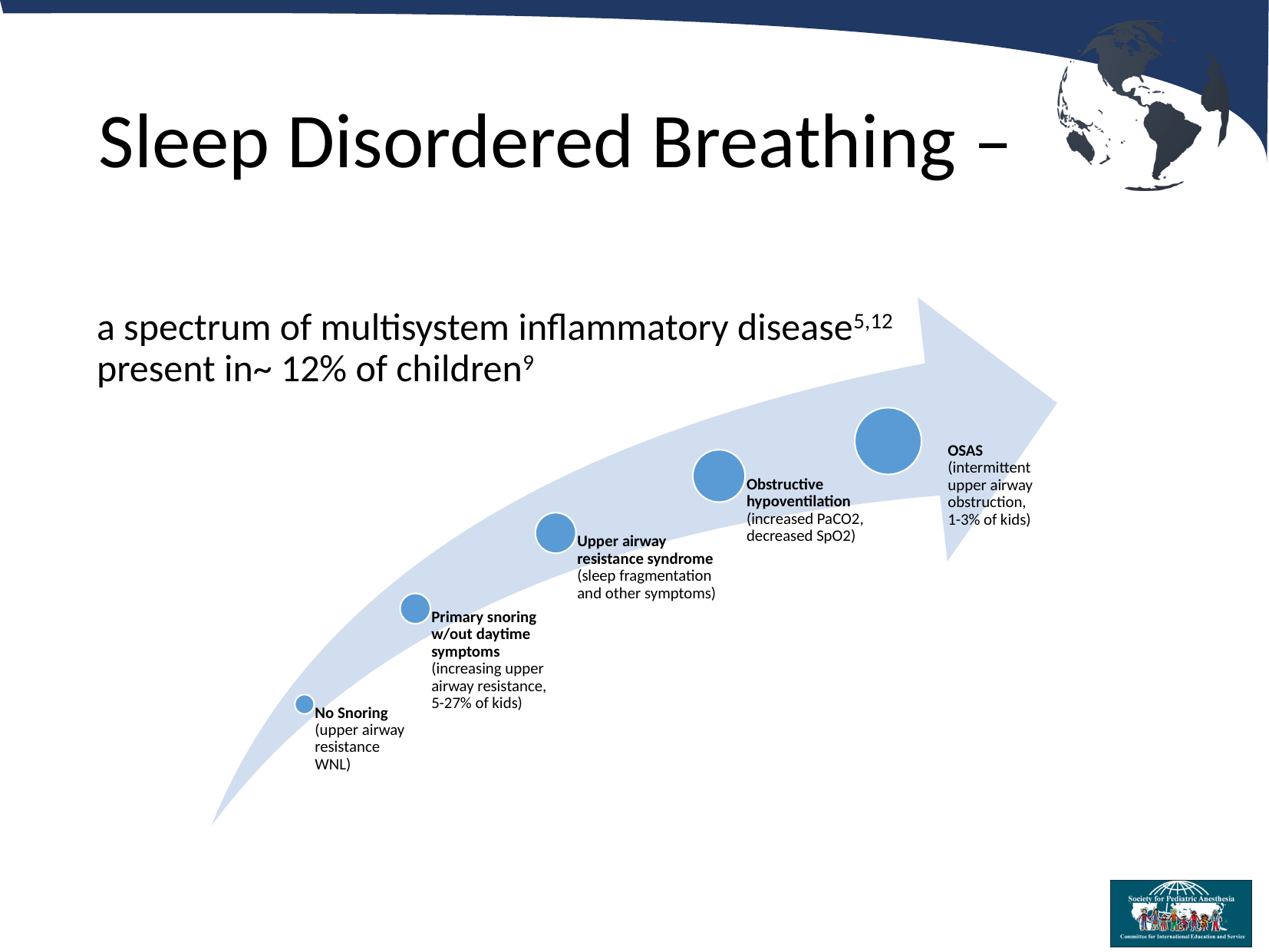

# Sleep Disordered Breathing –

a spectrum of multisystem inflammatory disease5,12                   present in~ 12% of children9

No Snoring (upper airway resistance WNL)
Primary snoring w/out daytime symptoms  (increasing upper airway resistance, 5-27% of kids)
Upper airway resistance syndrome (sleep fragmentation and other symptoms)
Obstructive hypoventilation (increased PaCO2, decreased SpO2)
OSAS (intermittent upper airway obstruction, 1-3% of kids)